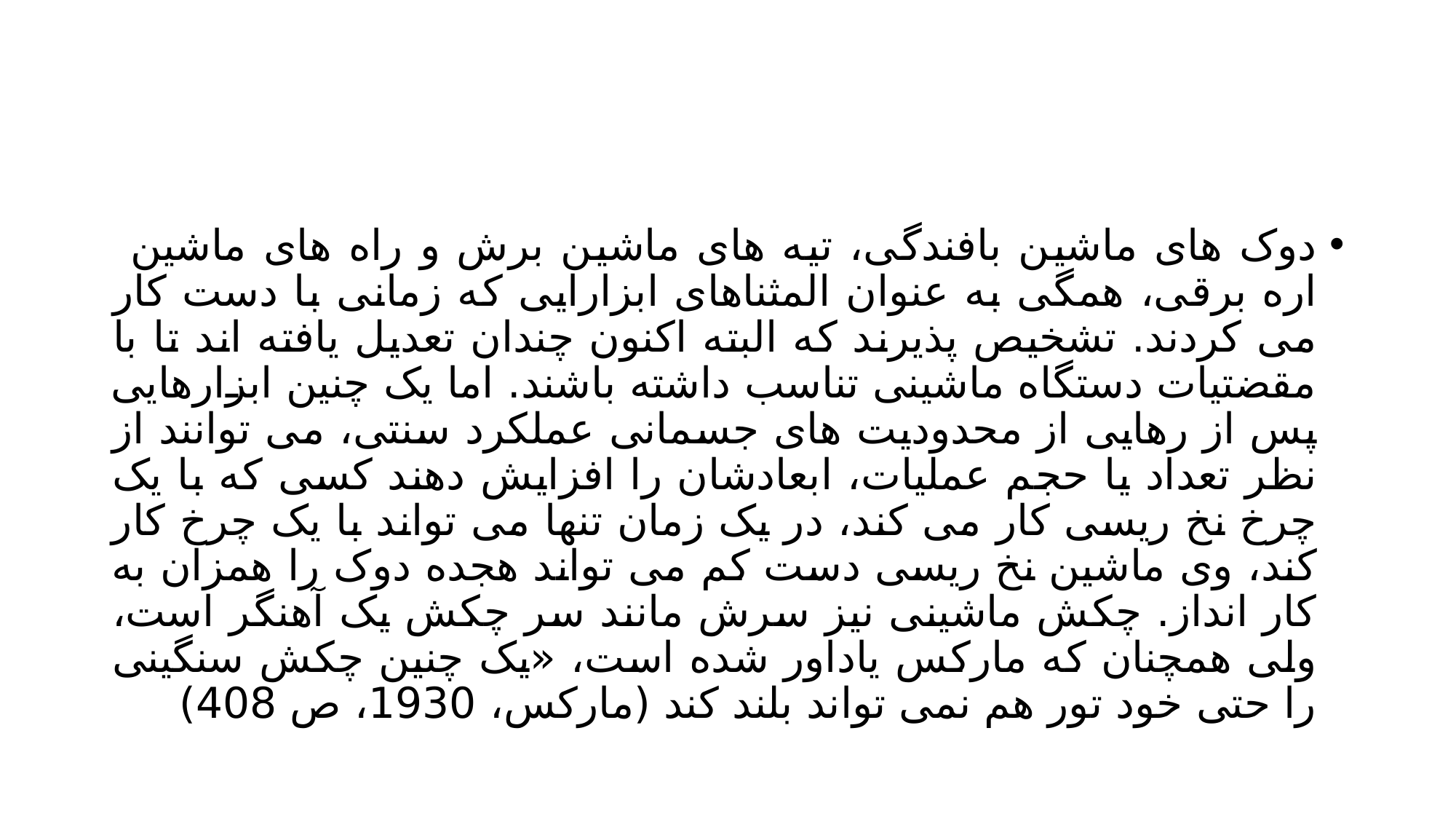

#
دوک های ماشین بافندگی، تیه های ماشین برش و راه های ماشین  اره برقی، همگی به عنوان المثناهای ابزارایی که زمانی با دست کار می کردند. تشخیص پذیرند که البته اکنون چندان تعدیل یافته اند تا با مقضتیات دستگاه ماشینی تناسب داشته باشند. اما یک چنین ابزارهایی پس از رهایی از محدودیت های جسمانی عملکرد سنتی، می توانند از نظر تعداد یا حجم عملیات، ابعادشان را افزایش دهند کسی که با یک چرخ نخ ریسی کار می کند، در یک زمان تنها می تواند با یک چرخ کار کند، وی ماشین نخ ریسی دست کم می تواند هجده دوک را همزان به کار انداز. چکش ماشینی نیز سرش مانند سر چکش یک آهنگر است، ولی همچنان که مارکس یاداور شده است، «یک چنین چکش سنگینی را حتی خود تور هم نمی تواند بلند کند (مارکس، 1930، ص 408)